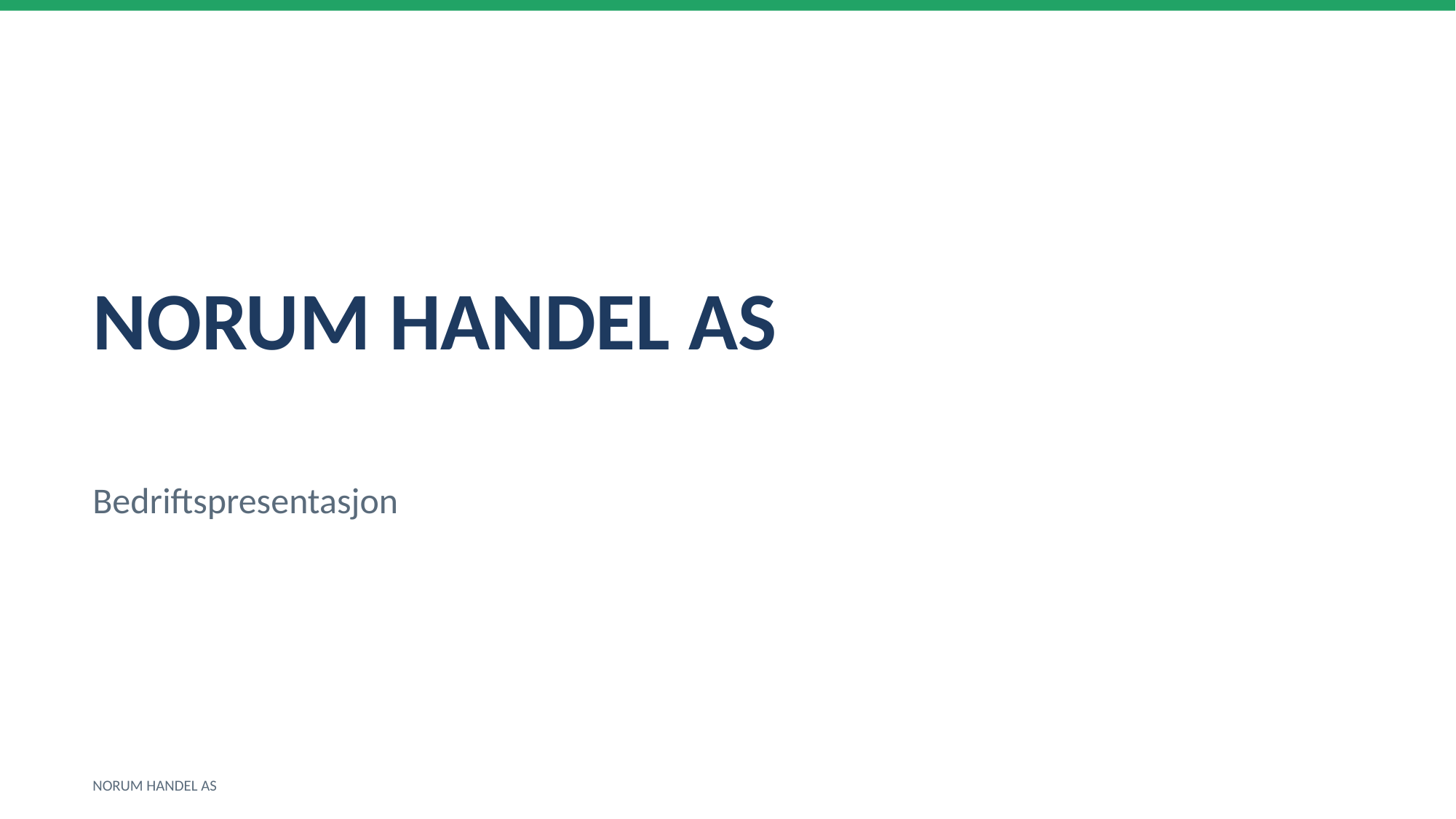

NORUM HANDEL AS
Bedriftspresentasjon
NORUM HANDEL AS